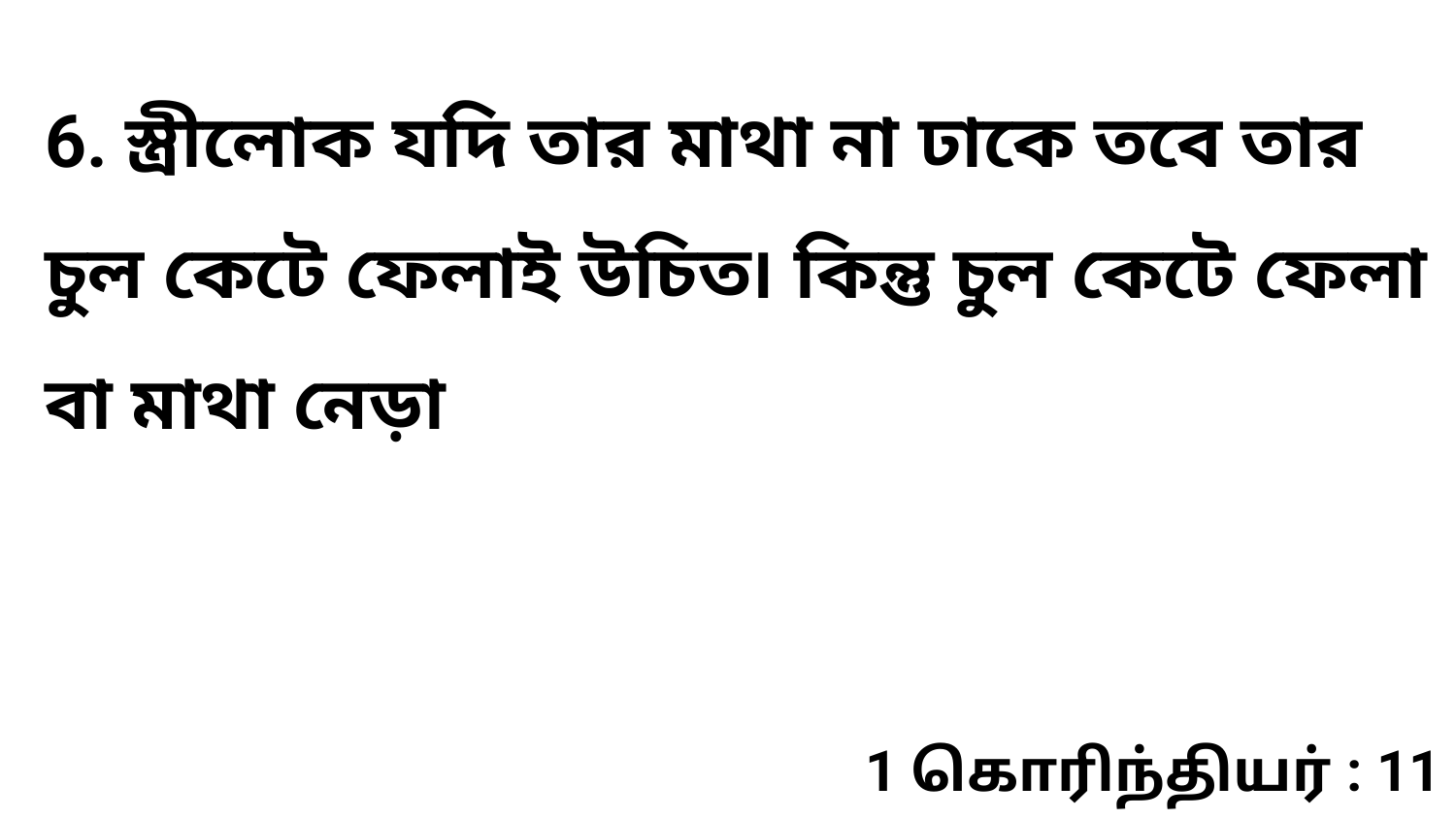

6. স্ত্রীলোক যদি তার মাথা না ঢাকে তবে তার চুল কেটে ফেলাই উচিত৷ কিন্তু চুল কেটে ফেলা বা মাথা নেড়া
1 கொரிந்தியர் : 11